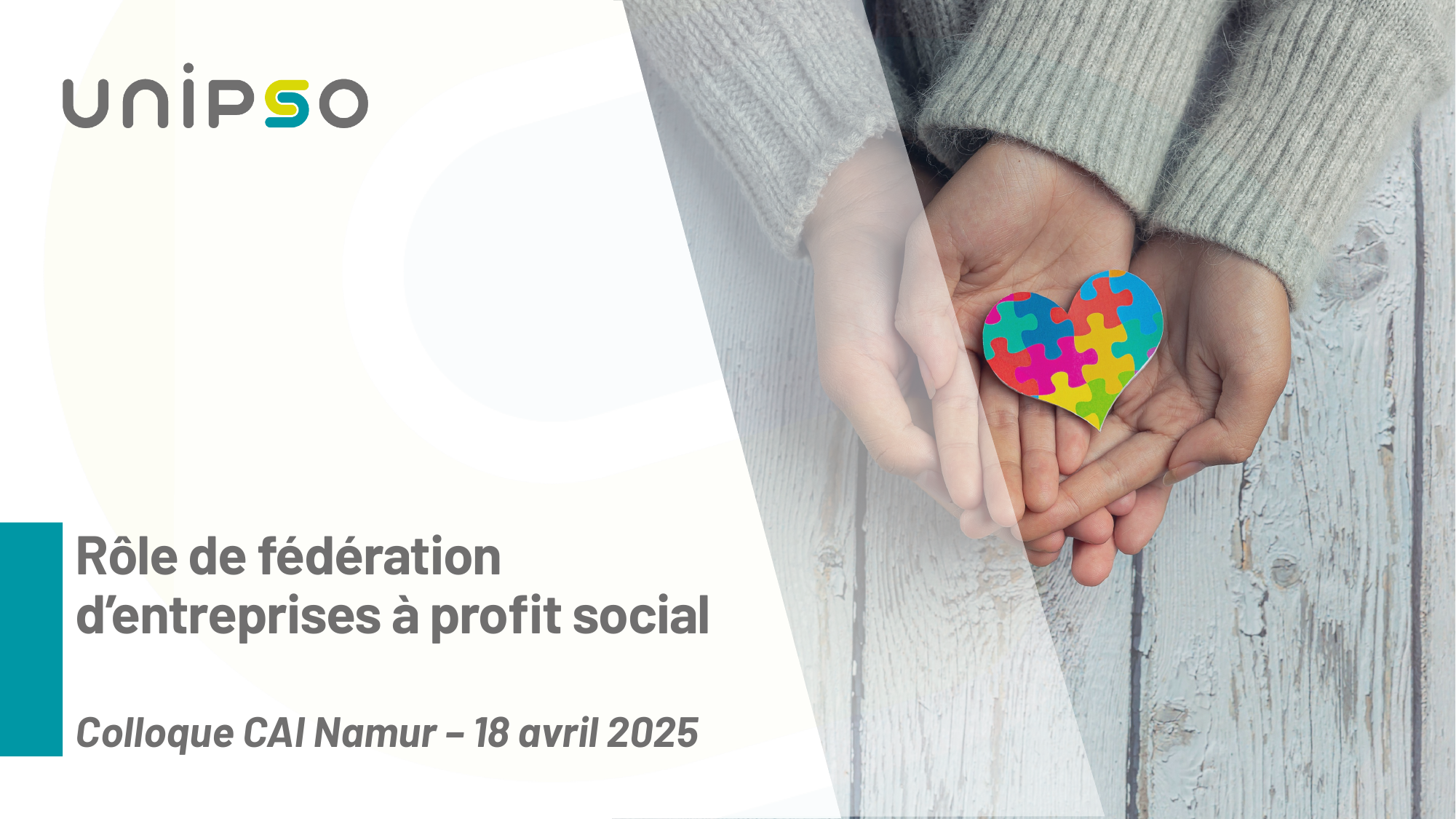

# Rôle de fédération d’entreprises à profit social
Colloque CAI Namur – 18 avril 2025